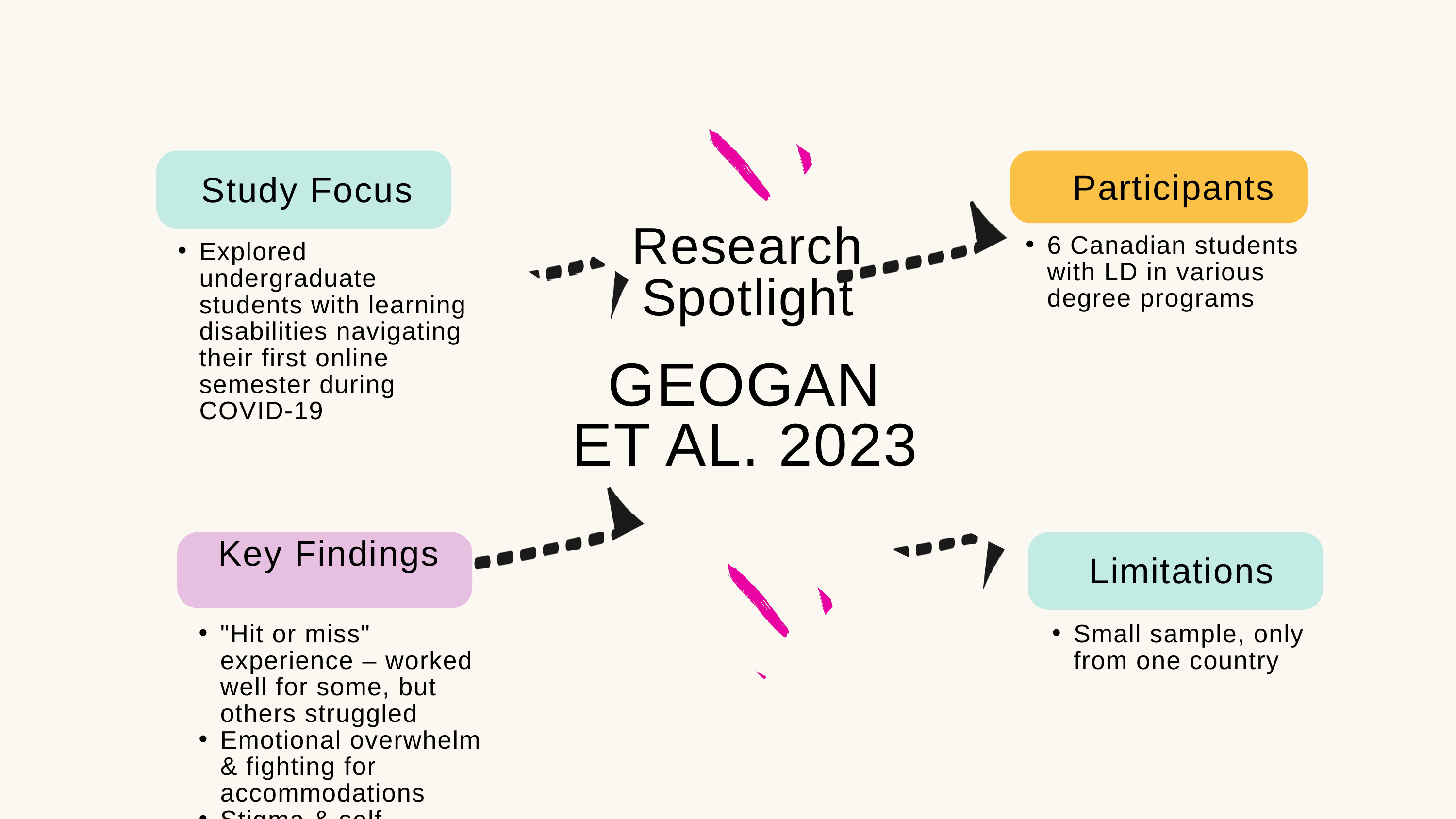

Participants
Study Focus
Research Spotlight

6 Canadian students with LD in various degree programs
Explored undergraduate students with learning disabilities navigating their first online semester during COVID-19

GEOGAN ET AL. 2023

Key Findings

Limitations
"Hit or miss" experience – worked well for some, but others struggled
Emotional overwhelm & fighting for accommodations
Stigma & self-teaching – had to put in extra effort
Small sample, only from one country